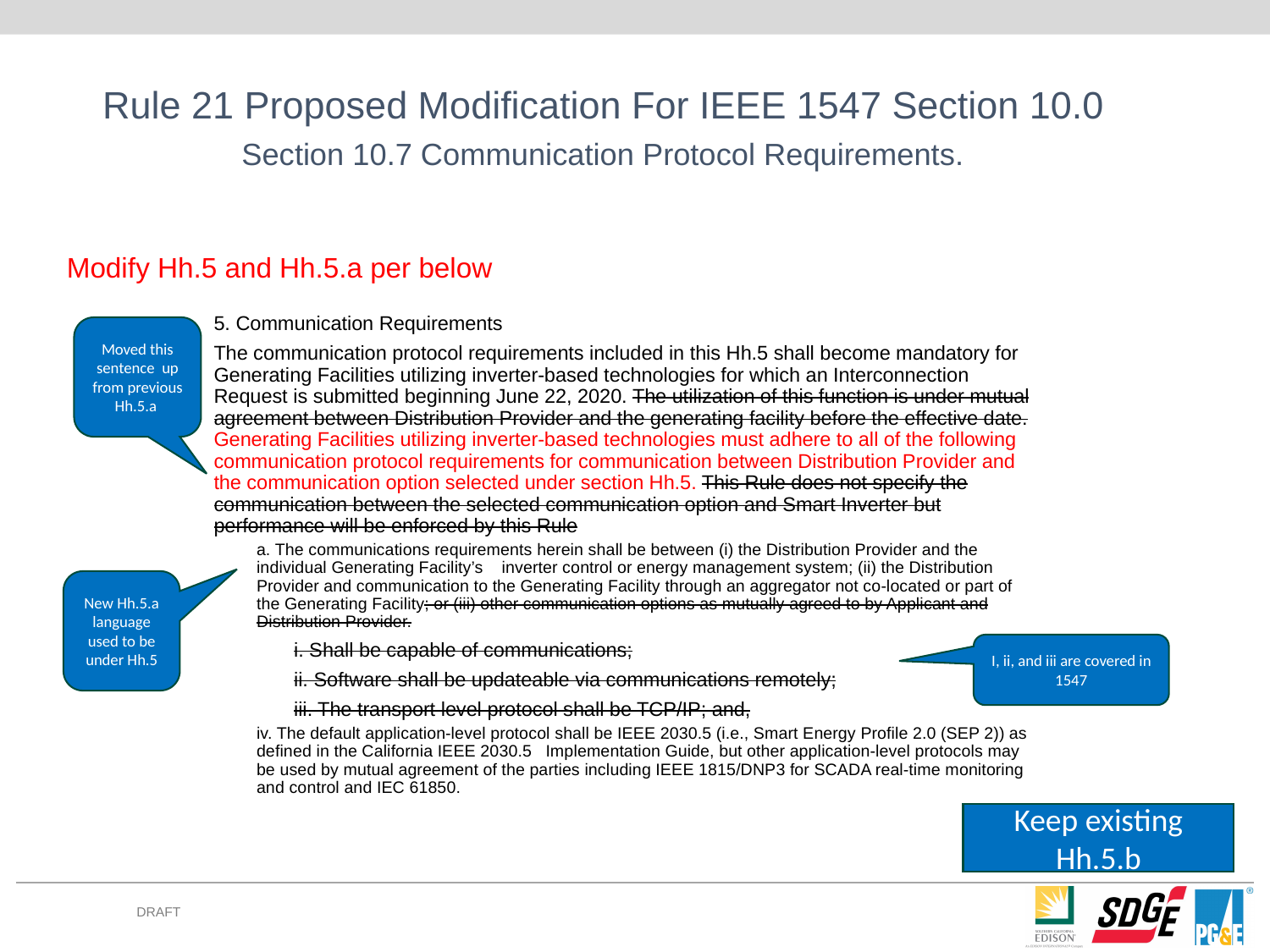

Rule 21 Proposed Modification For IEEE 1547 Section 10.0
Section 10.7 Communication Protocol Requirements.
# Modify Hh.5 and Hh.5.a per below
5. Communication Requirements
The communication protocol requirements included in this Hh.5 shall become mandatory for Generating Facilities utilizing inverter-based technologies for which an Interconnection Request is submitted beginning June 22, 2020. The utilization of this function is under mutual agreement between Distribution Provider and the generating facility before the effective date. Generating Facilities utilizing inverter-based technologies must adhere to all of the following communication protocol requirements for communication between Distribution Provider and the communication option selected under section Hh.5. This Rule does not specify the communication between the selected communication option and Smart Inverter but performance will be enforced by this Rule
a. The communications requirements herein shall be between (i) the Distribution Provider and the individual Generating Facility’s    inverter control or energy management system; (ii) the Distribution Provider and communication to the Generating Facility through an aggregator not co-located or part of the Generating Facility; or (iii) other communication options as mutually agreed to by Applicant and Distribution Provider.
          	i. Shall be capable of communications;
	ii. Software shall be updateable via communications remotely;
	iii. The transport level protocol shall be TCP/IP; and,
	iv. The default application-level protocol shall be IEEE 2030.5 (i.e., Smart Energy Profile 2.0 (SEP 2)) as defined in the California IEEE 2030.5   Implementation Guide, but other application-level protocols may be used by mutual agreement of the parties including IEEE 1815/DNP3 for SCADA real-time monitoring and control and IEC 61850.

Moved this sentence  up from previous Hh.5.a
New Hh.5.a language
used to be under Hh.5
I, ii, and iii are covered in 1547
Keep existing Hh.5.b